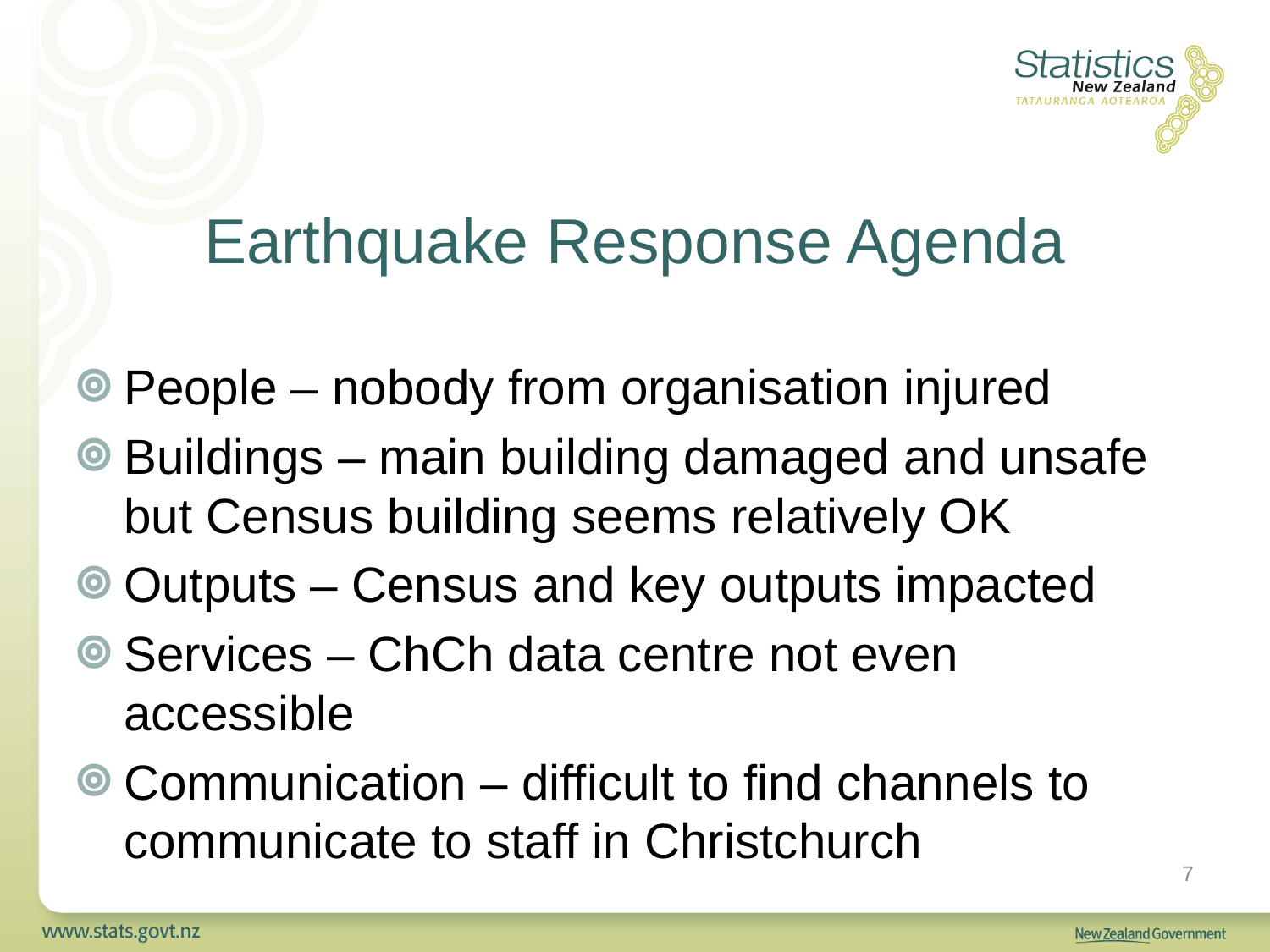

# Earthquake Response Agenda
People – nobody from organisation injured
Buildings – main building damaged and unsafe but Census building seems relatively OK
Outputs – Census and key outputs impacted
Services – ChCh data centre not even accessible
Communication – difficult to find channels to communicate to staff in Christchurch

7